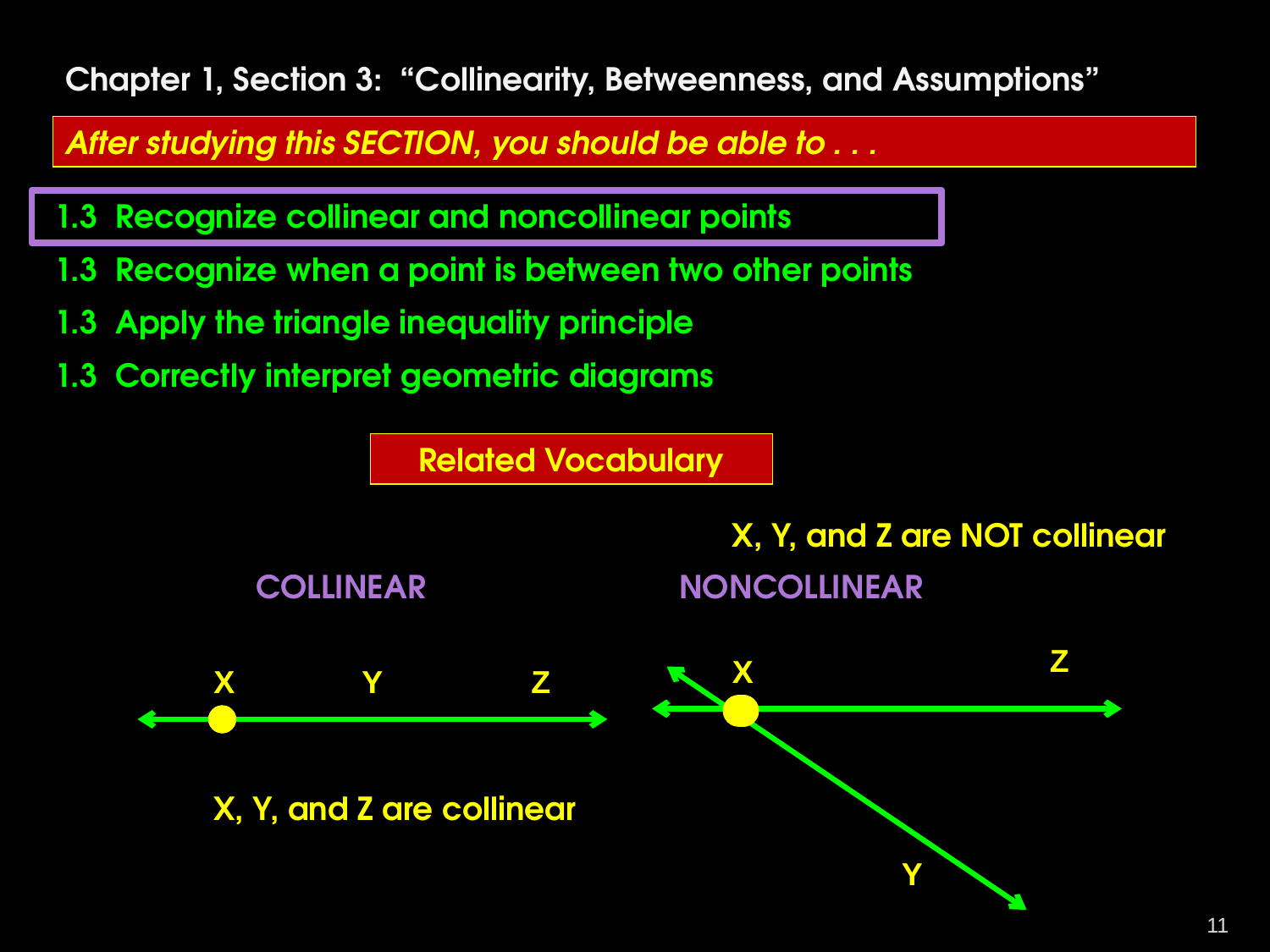

Chapter 1, Section 3:  “Collinearity, Betweenness, and Assumptions”
After studying this SECTION, you should be able to . . .

1.3  Recognize collinear and noncollinear points
1.3  Recognize when a point is between two other points
1.3  Apply the triangle inequality principle
1.3  Correctly interpret geometric diagrams
Related Vocabulary
X, Y, and Z are NOT collinear
COLLINEAR
NONCOLLINEAR
Z
X
X
Y
Z

X, Y, and Z are collinear
Y
11